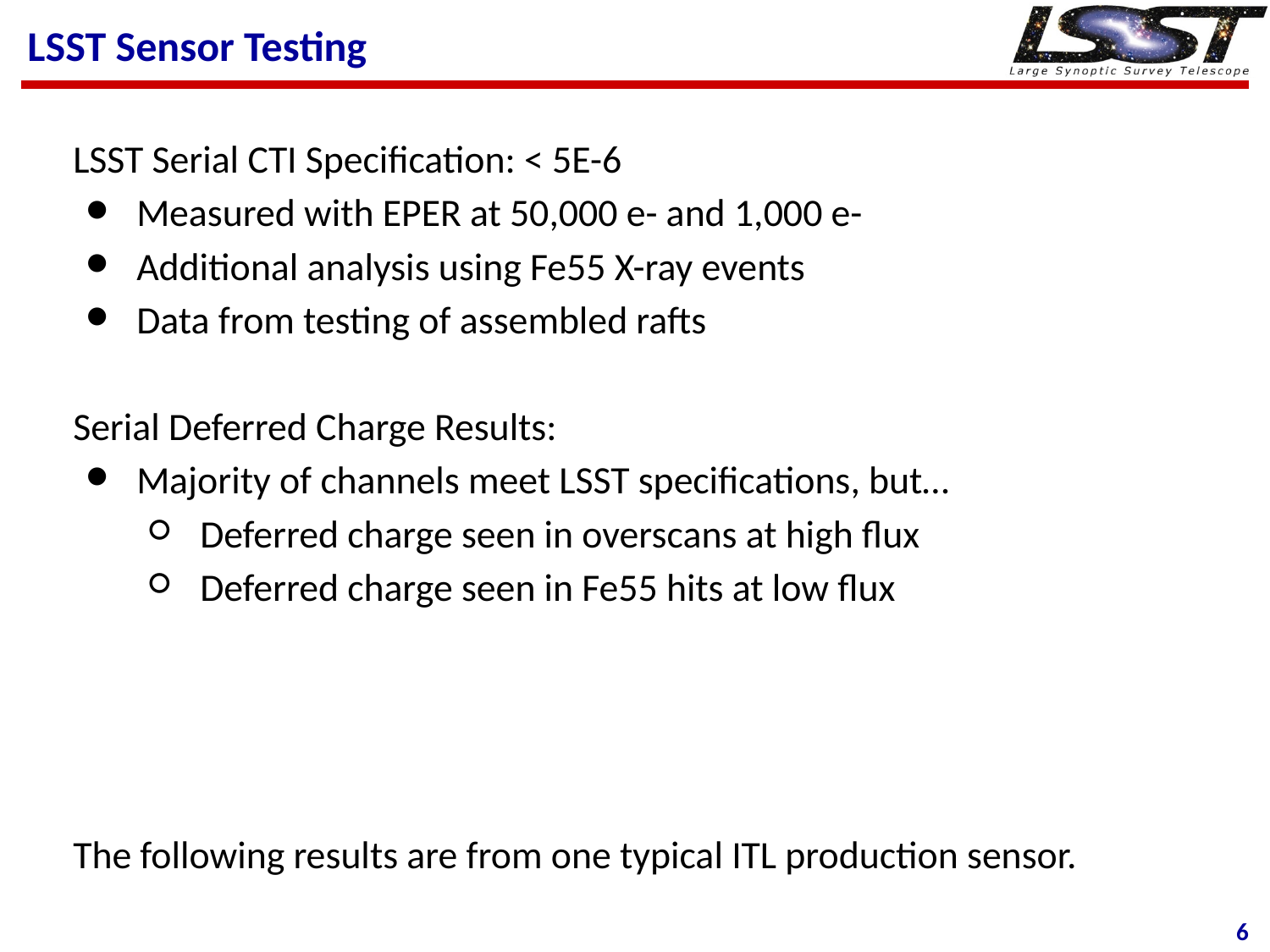

# LSST Sensor Testing
LSST Serial CTI Specification: < 5E-6
Measured with EPER at 50,000 e- and 1,000 e-
Additional analysis using Fe55 X-ray events
Data from testing of assembled rafts

Serial Deferred Charge Results:
Majority of channels meet LSST specifications, but…
Deferred charge seen in overscans at high flux
Deferred charge seen in Fe55 hits at low flux

The following results are from one typical ITL production sensor.
6